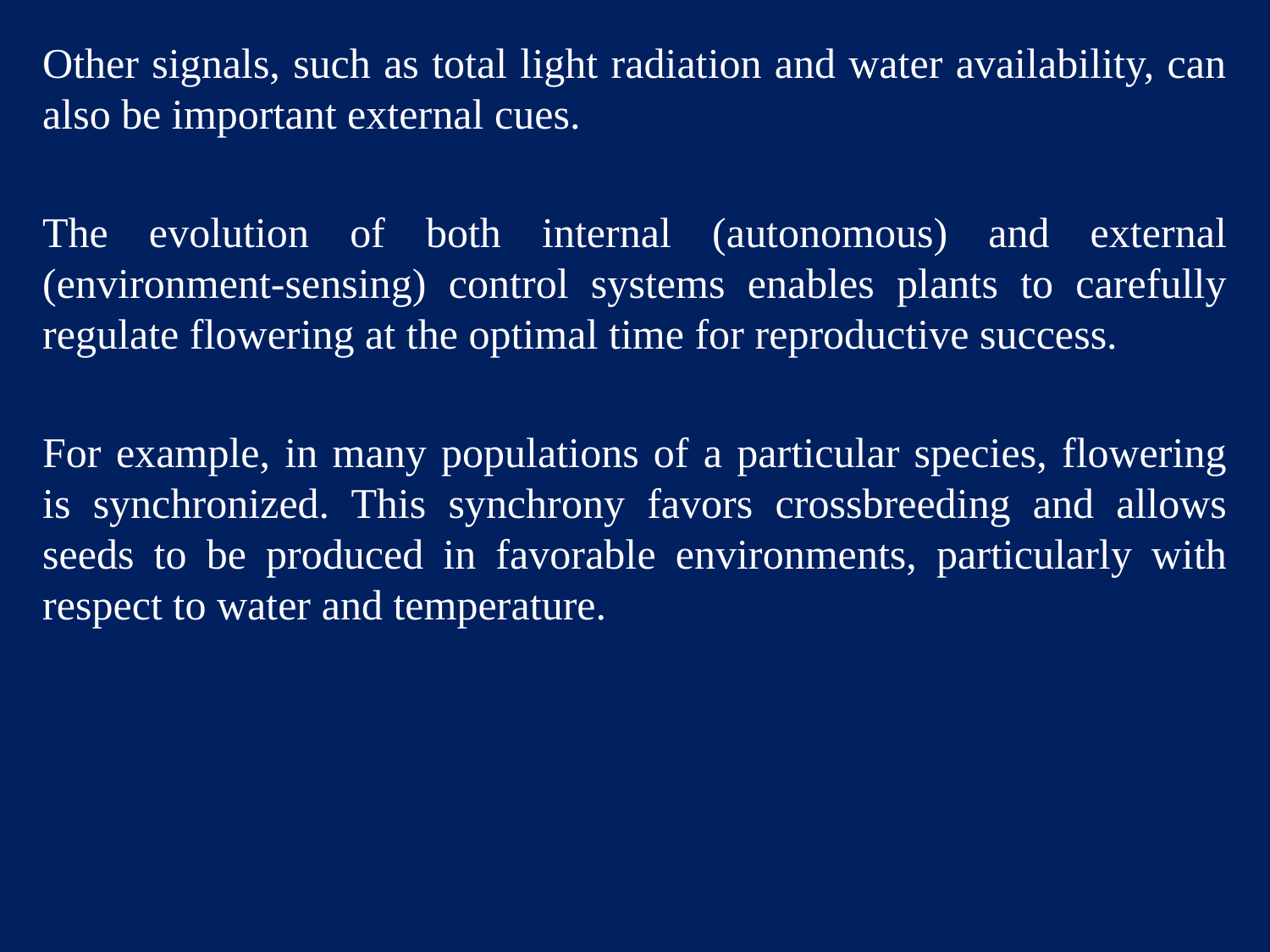

Other signals, such as total light radiation and water availability, can also be important external cues.

The evolution of both internal (autonomous) and external (environment-sensing) control systems enables plants to carefully regulate flowering at the optimal time for reproductive success.

For example, in many populations of a particular species, flowering is synchronized. This synchrony favors crossbreeding and allows seeds to be produced in favorable environments, particularly with respect to water and temperature.